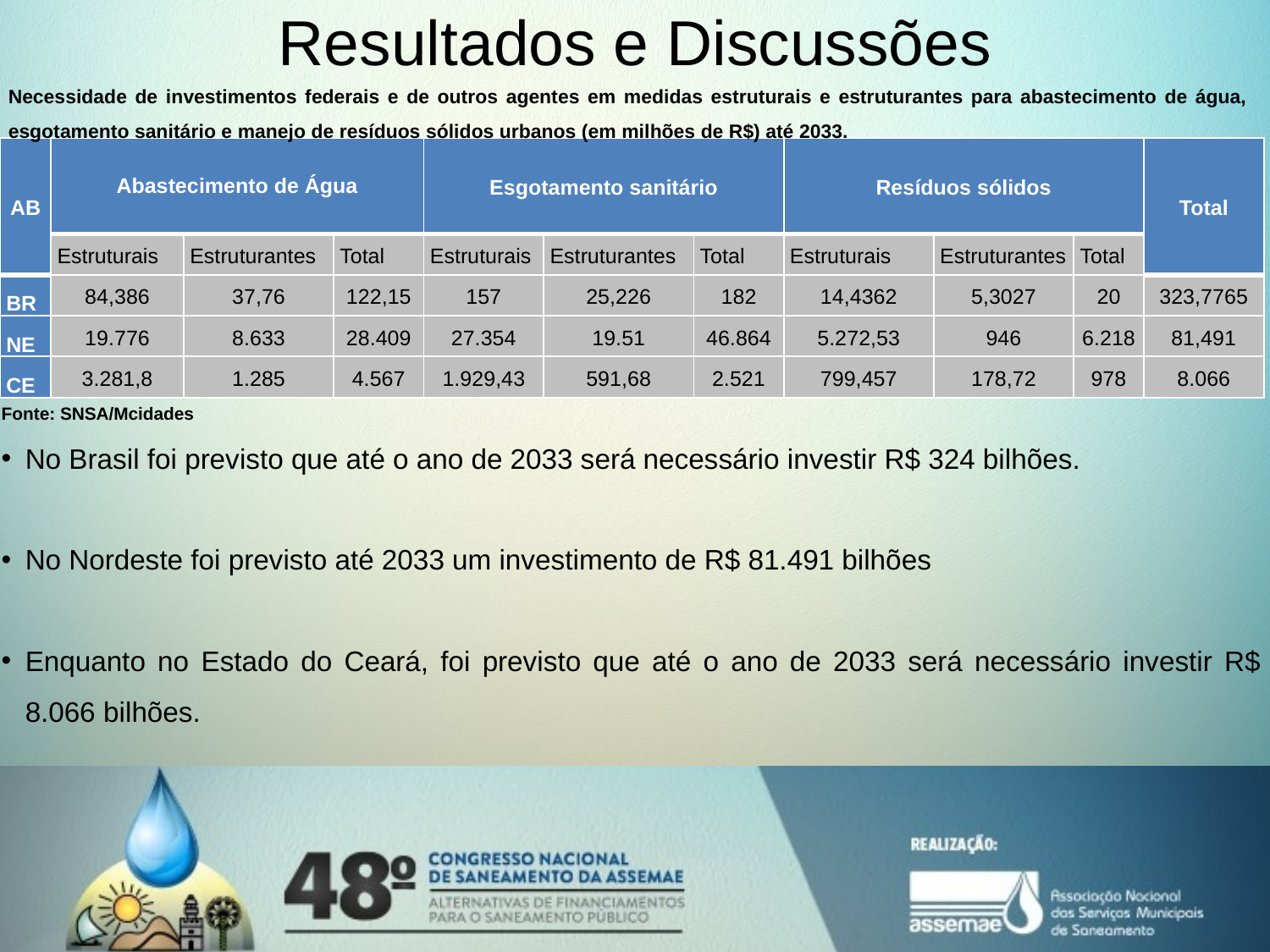

# Resultados e Discussões
Necessidade de investimentos federais e de outros agentes em medidas estruturais e estruturantes para abastecimento de água, esgotamento sanitário e manejo de resíduos sólidos urbanos (em milhões de R$) até 2033.
| AB | Abastecimento de Água |  |  | Esgotamento sanitário |  |  | Resíduos sólidos |  |  | Total |
| --- | --- | --- | --- | --- | --- | --- | --- | --- | --- | --- |
|  | Estruturais | Estruturantes | Total | Estruturais | Estruturantes | Total | Estruturais | Estruturantes | Total |  |
| BR | 84,386 | 37,76 | 122,15 | 157 | 25,226 | 182 | 14,4362 | 5,3027 | 20 | 323,7765 |
| NE | 19.776 | 8.633 | 28.409 | 27.354 | 19.51 | 46.864 | 5.272,53 | 946 | 6.218 | 81,491 |
| CE | 3.281,8 | 1.285 | 4.567 | 1.929,43 | 591,68 | 2.521 | 799,457 | 178,72 | 978 | 8.066 |
Fonte: SNSA/Mcidades
No Brasil foi previsto que até o ano de 2033 será necessário investir R$ 324 bilhões.

No Nordeste foi previsto até 2033 um investimento de R$ 81.491 bilhões

Enquanto no Estado do Ceará, foi previsto que até o ano de 2033 será necessário investir R$ 8.066 bilhões.